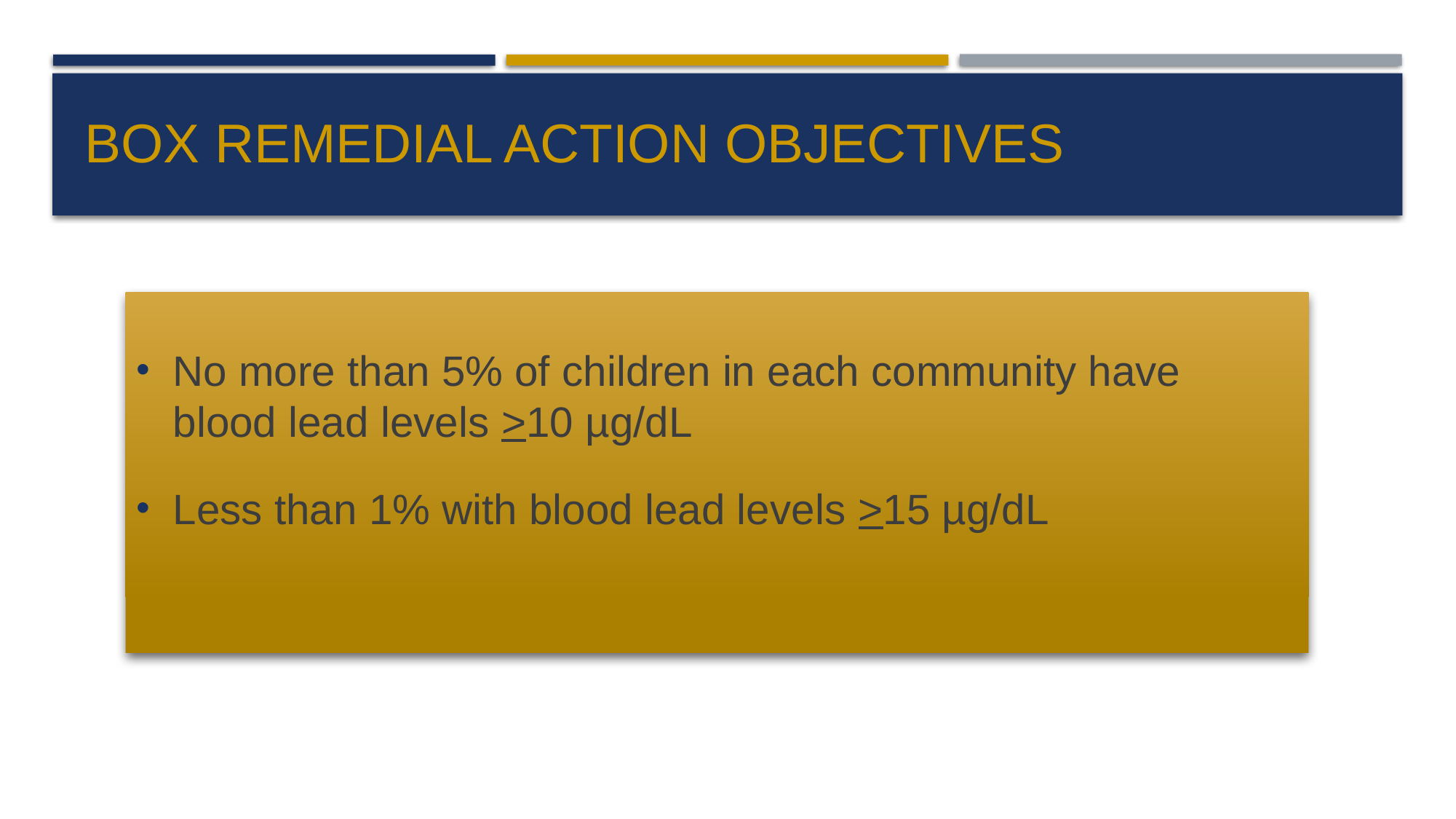

# Box Remedial Action Objectives
No more than 5% of children in each community have blood lead levels >10 µg/dL
Less than 1% with blood lead levels >15 µg/dL